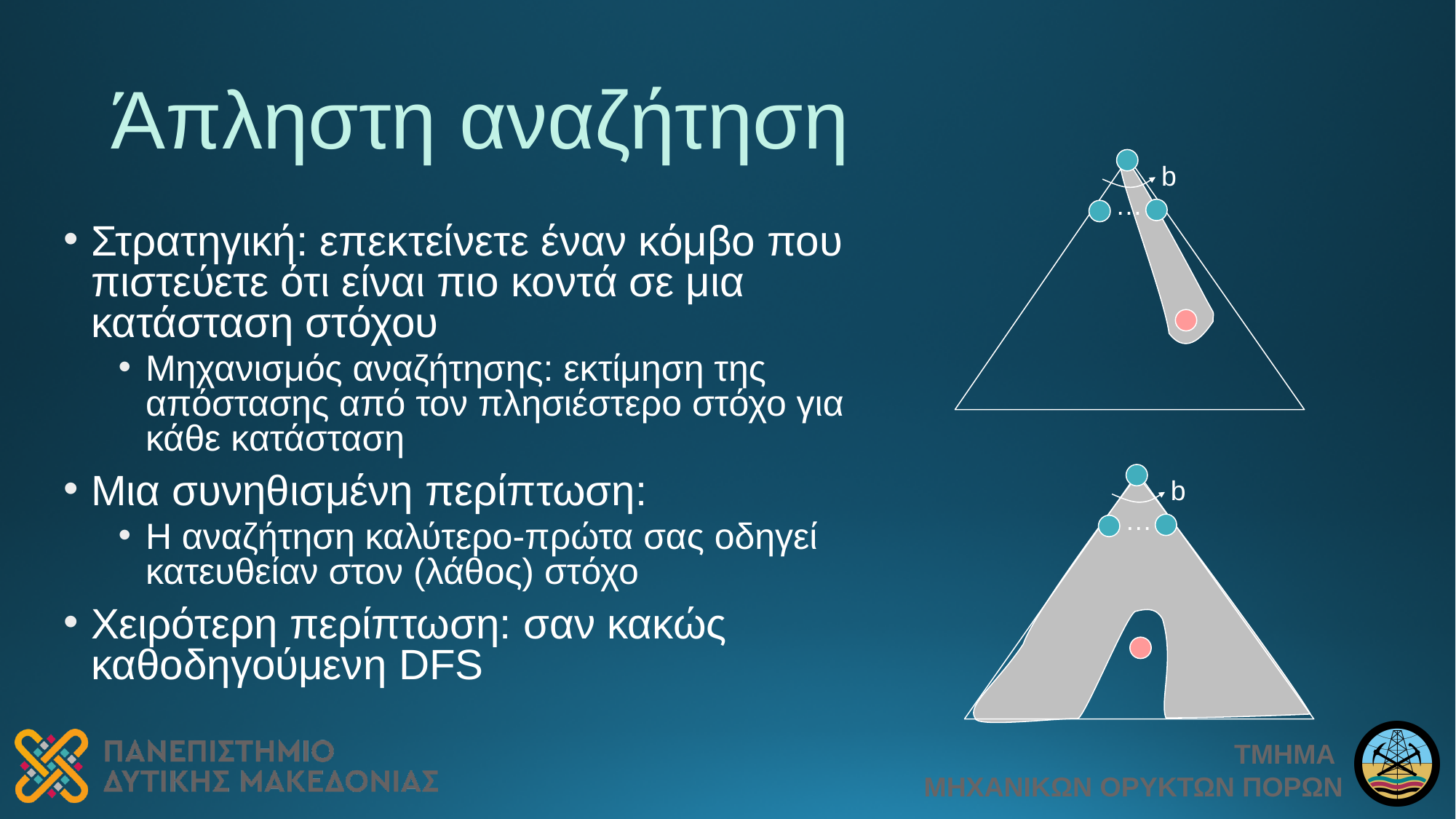

# Άπληστη αναζήτηση

b

…

Στρατηγική: επεκτείνετε έναν κόμβο που πιστεύετε ότι είναι πιο κοντά σε μια κατάσταση στόχου
Μηχανισμός αναζήτησης: εκτίμηση της απόστασης από τον πλησιέστερο στόχο για κάθε κατάσταση
Μια συνηθισμένη περίπτωση:
Η αναζήτηση καλύτερο-πρώτα σας οδηγεί κατευθείαν στον (λάθος) στόχο
Χειρότερη περίπτωση: σαν κακώς καθοδηγούμενη DFS

b

…